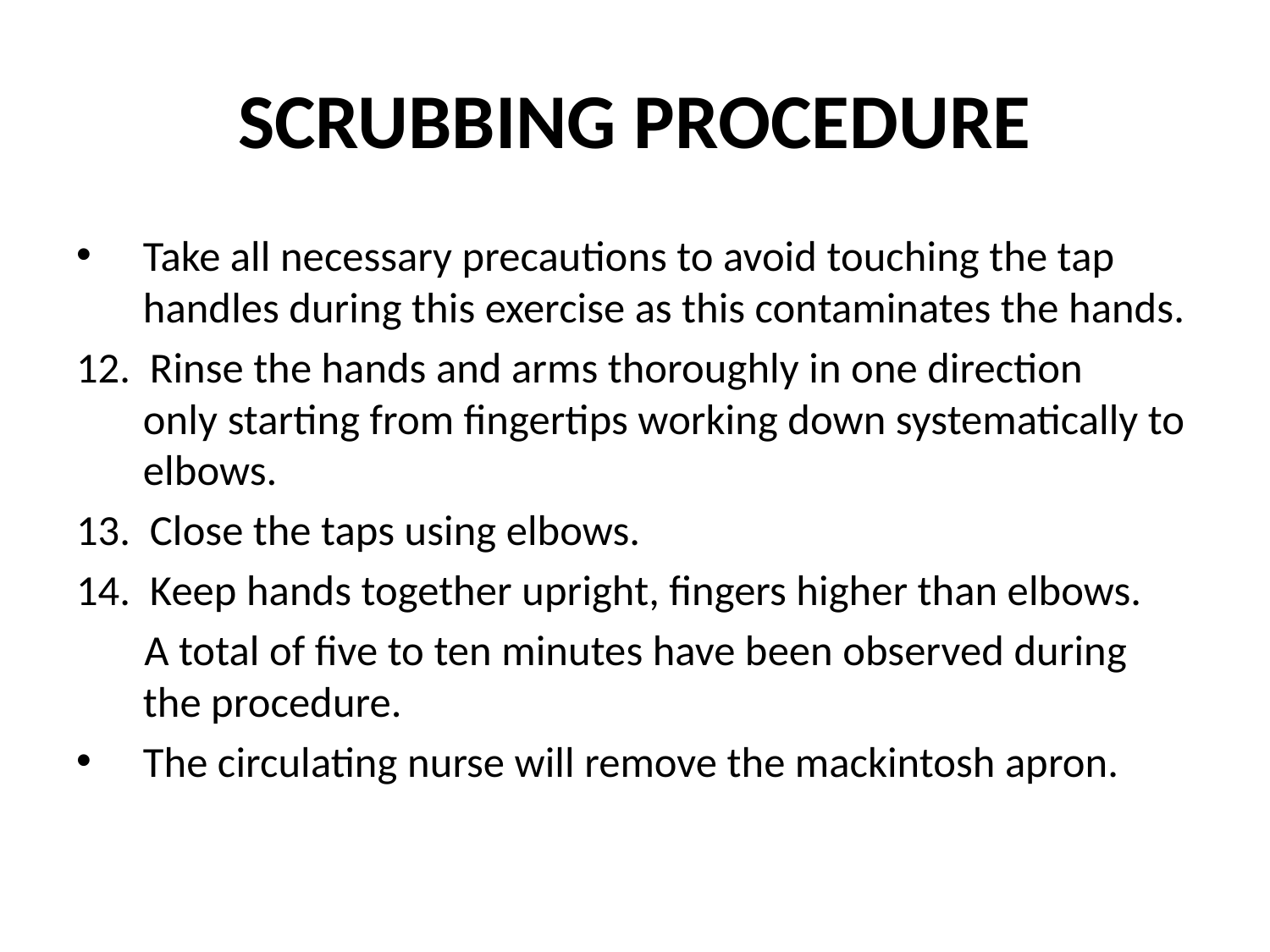

# SCRUBBING PROCEDURE
Take all necessary precautions to avoid touching the tap handles during this exercise as this contaminates the hands.
12.  Rinse the hands and arms thoroughly in one direction only starting from fingertips working down systematically to elbows.
13.  Close the taps using elbows.
14.  Keep hands together upright, fingers higher than elbows.
       A total of five to ten minutes have been observed during the procedure.
The circulating nurse will remove the mackintosh apron.